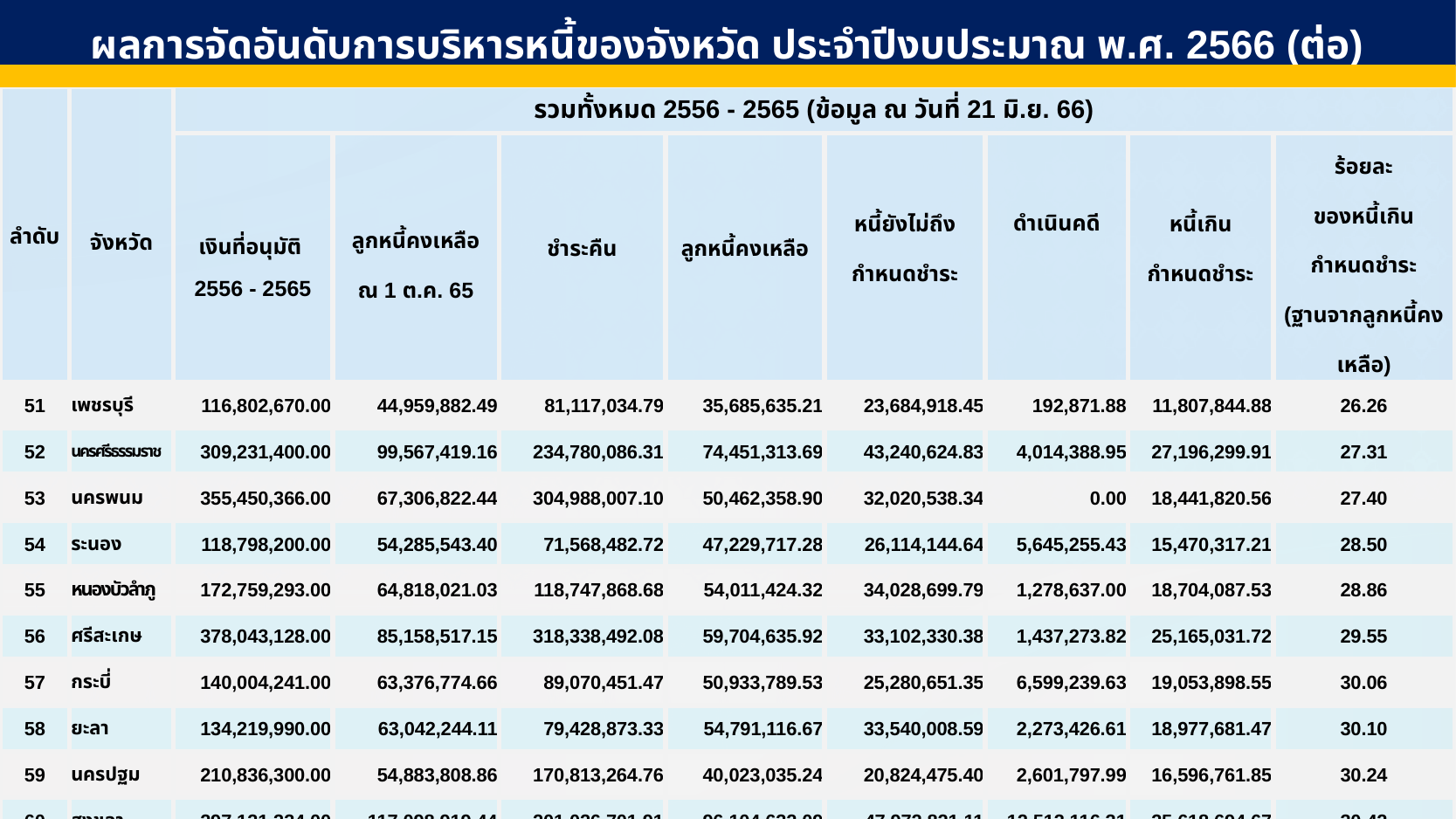

ผลการจัดอันดับการบริหารหนี้ของจังหวัด ประจำปีงบประมาณ พ.ศ. 2566 (ต่อ)

| ลำดับ | จังหวัด | รวมทั้งหมด 2556 - 2565 (ข้อมูล ณ วันที่ 21 มิ.ย. 66) |  |  |  |  |  |  |  |
| --- | --- | --- | --- | --- | --- | --- | --- | --- | --- |
|  |  | เงินที่อนุมัติ 2556 - 2565 | ลูกหนี้คงเหลือ ณ 1 ต.ค. 65 | ชำระคืน | ลูกหนี้คงเหลือ | หนี้ยังไม่ถึง กำหนดชำระ | ดำเนินคดี | หนี้เกิน กำหนดชำระ | ร้อยละ ของหนี้เกิน กำหนดชำระ (ฐานจากลูกหนี้คงเหลือ) |
| 51 | เพชรบุรี | 116,802,670.00 | 44,959,882.49 | 81,117,034.79 | 35,685,635.21 | 23,684,918.45 | 192,871.88 | 11,807,844.88 | 26.26 |
| 52 | นครศรีธรรมราช | 309,231,400.00 | 99,567,419.16 | 234,780,086.31 | 74,451,313.69 | 43,240,624.83 | 4,014,388.95 | 27,196,299.91 | 27.31 |
| 53 | นครพนม | 355,450,366.00 | 67,306,822.44 | 304,988,007.10 | 50,462,358.90 | 32,020,538.34 | 0.00 | 18,441,820.56 | 27.40 |
| 54 | ระนอง | 118,798,200.00 | 54,285,543.40 | 71,568,482.72 | 47,229,717.28 | 26,114,144.64 | 5,645,255.43 | 15,470,317.21 | 28.50 |
| 55 | หนองบัวลำภู | 172,759,293.00 | 64,818,021.03 | 118,747,868.68 | 54,011,424.32 | 34,028,699.79 | 1,278,637.00 | 18,704,087.53 | 28.86 |
| 56 | ศรีสะเกษ | 378,043,128.00 | 85,158,517.15 | 318,338,492.08 | 59,704,635.92 | 33,102,330.38 | 1,437,273.82 | 25,165,031.72 | 29.55 |
| 57 | กระบี่ | 140,004,241.00 | 63,376,774.66 | 89,070,451.47 | 50,933,789.53 | 25,280,651.35 | 6,599,239.63 | 19,053,898.55 | 30.06 |
| 58 | ยะลา | 134,219,990.00 | 63,042,244.11 | 79,428,873.33 | 54,791,116.67 | 33,540,008.59 | 2,273,426.61 | 18,977,681.47 | 30.10 |
| 59 | นครปฐม | 210,836,300.00 | 54,883,808.86 | 170,813,264.76 | 40,023,035.24 | 20,824,475.40 | 2,601,797.99 | 16,596,761.85 | 30.24 |
| 60 | สงขลา | 297,131,334.00 | 117,098,919.44 | 201,026,701.91 | 96,104,632.09 | 47,972,821.11 | 12,513,116.31 | 35,618,694.67 | 30.42 |